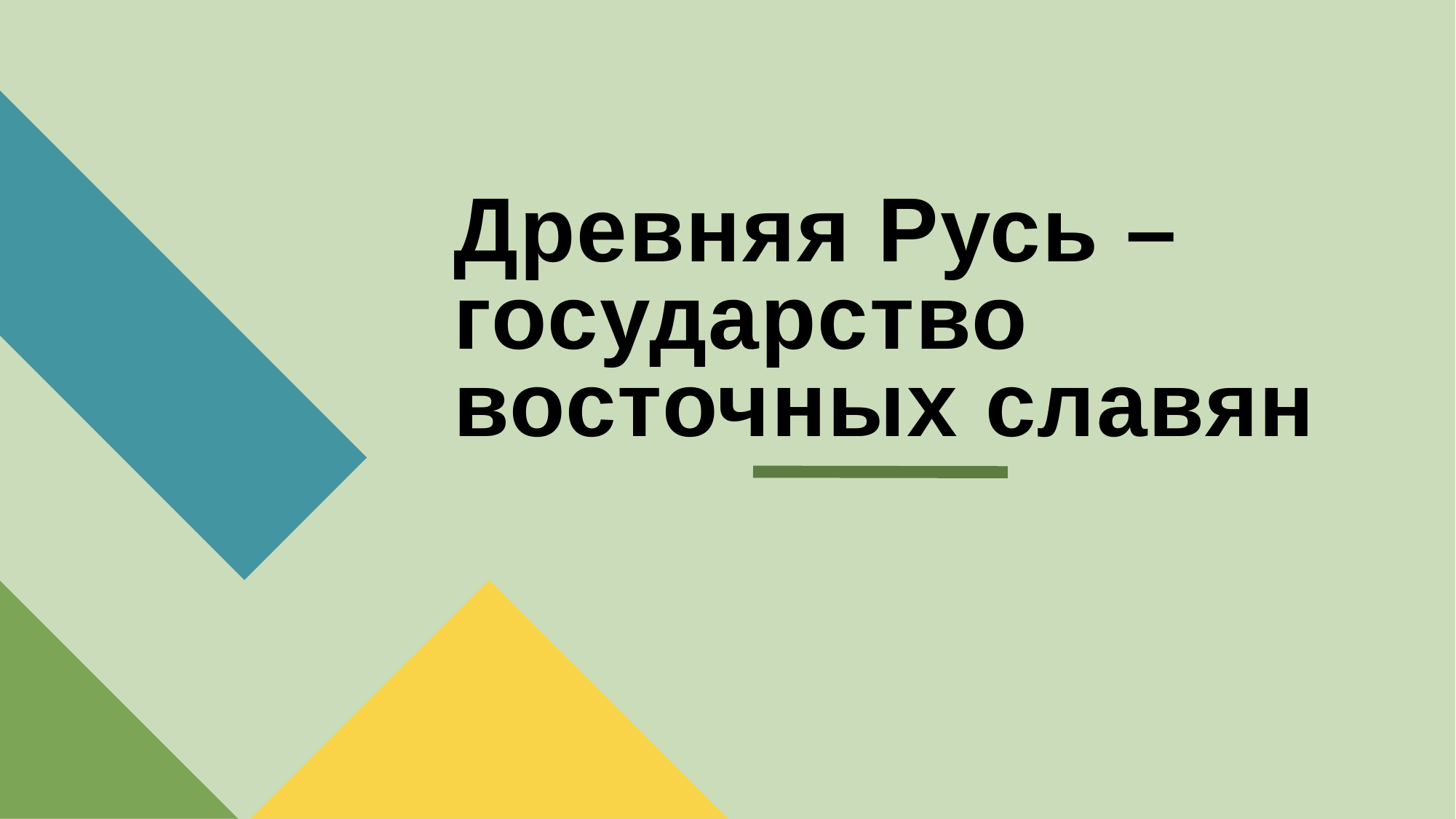

# Древняя Русь – государство восточных славян